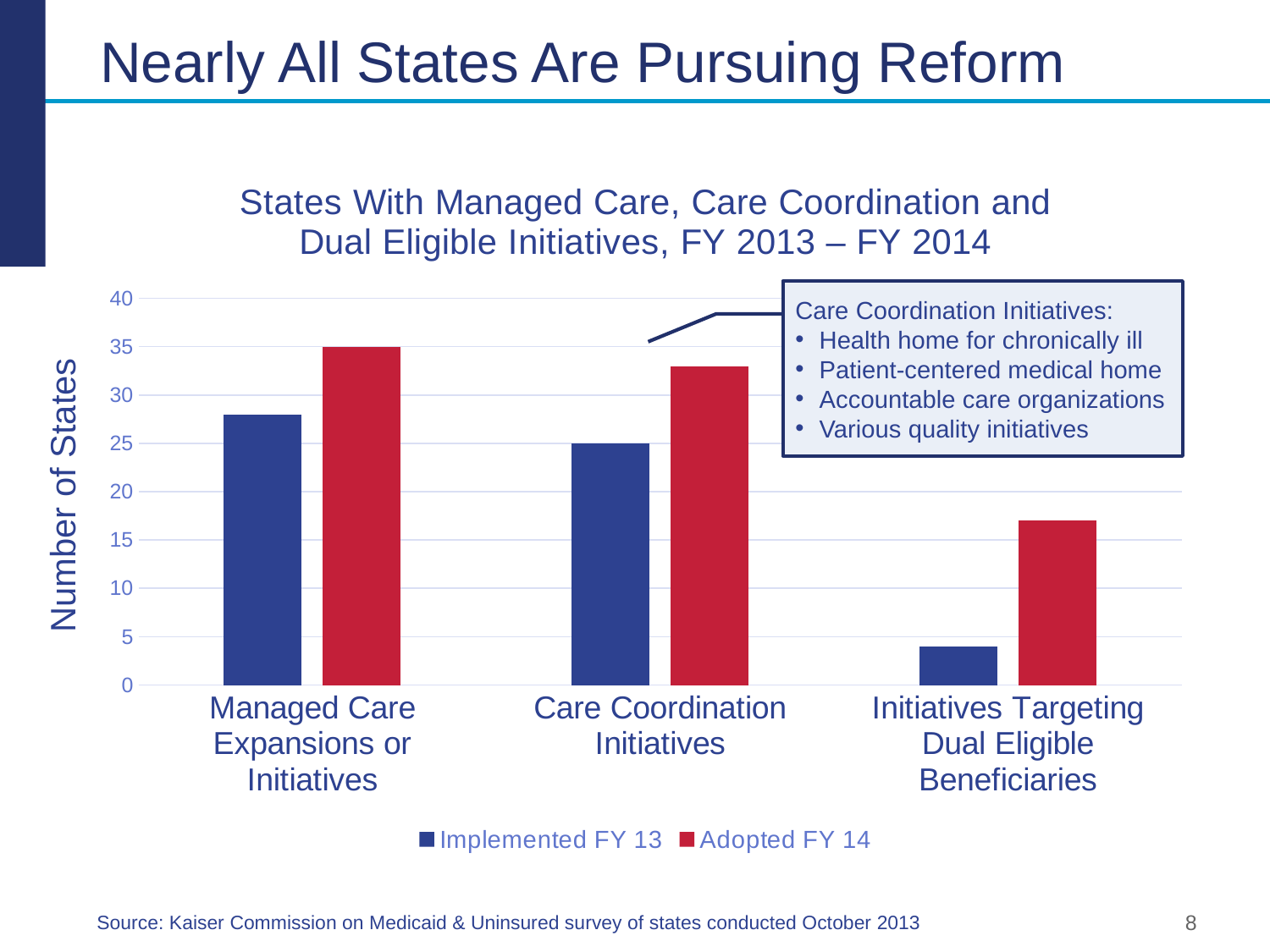

# Nearly All States Are Pursuing Reform

### Chart: States With Managed Care, Care Coordination and Dual Eligible Initiatives, FY 2013 – FY 2014

| Category | Implemented FY 13 | Adopted FY 14 |
|---|---|---|
| Managed Care Expansions or Initiatives | 28.0 | 35.0 |
| Care Coordination Initiatives | 25.0 | 33.0 |
| Initiatives Targeting Dual Eligible Beneficiaries | 4.0 | 17.0 |
Care Coordination Initiatives:
Health home for chronically ill
Patient-centered medical home
Accountable care organizations
Various quality initiatives
Number of States
Source: Kaiser Commission on Medicaid & Uninsured survey of states conducted October 2013